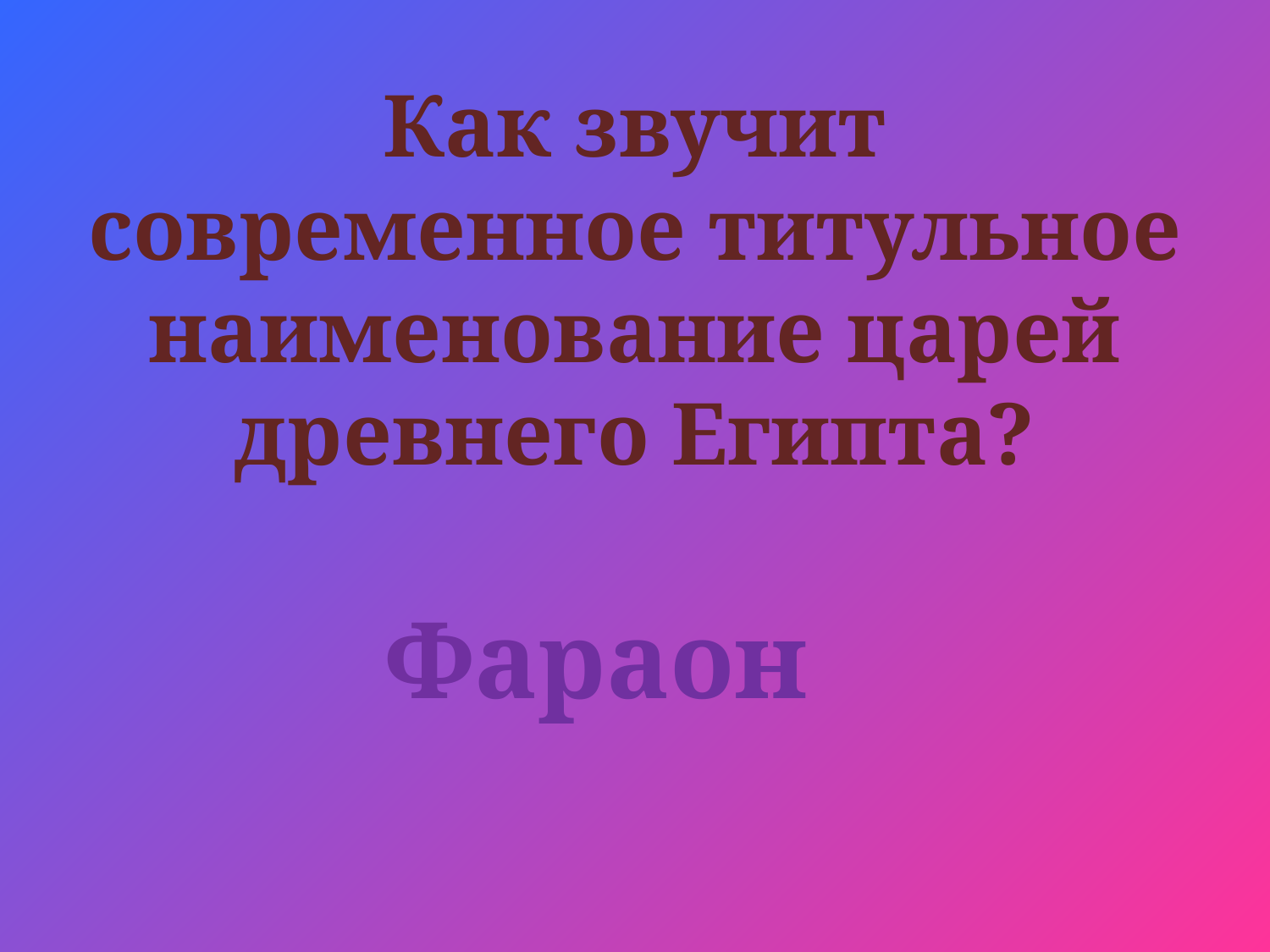

# Как звучит современное титульное наименование царей древнего Египта?
Фараон